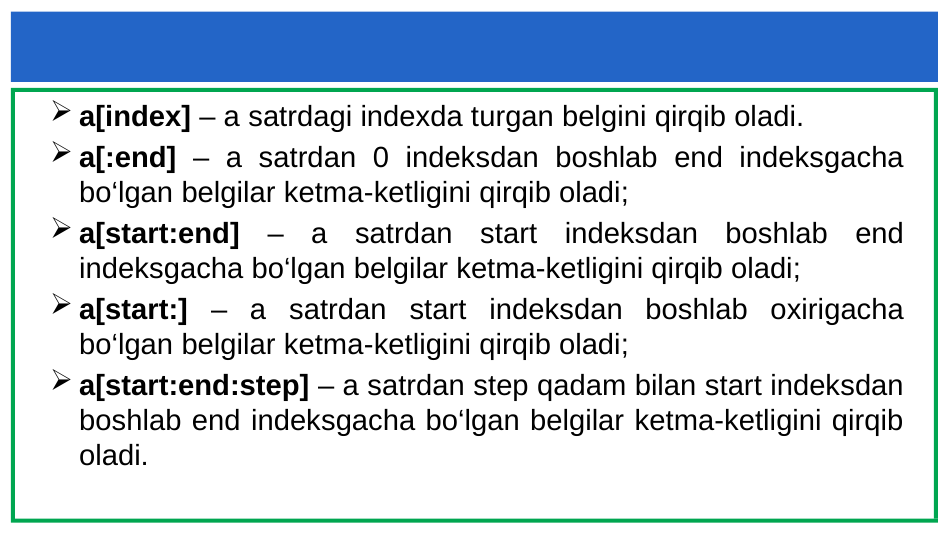

a[index] – a satrdagi indexda turgan belgini qirqib oladi.
a[:end] – a satrdan 0 indeksdan boshlab end indeksgacha bo‘lgan belgilar ketma-ketligini qirqib oladi;
a[start:end] – a satrdan start indeksdan boshlab end indeksgacha bo‘lgan belgilar ketma-ketligini qirqib oladi;
a[start:] – a satrdan start indeksdan boshlab oxirigacha bo‘lgan belgilar ketma-ketligini qirqib oladi;
a[start:end:step] – a satrdan step qadam bilan start indeksdan boshlab end indeksgacha bo‘lgan belgilar ketma-ketligini qirqib oladi.